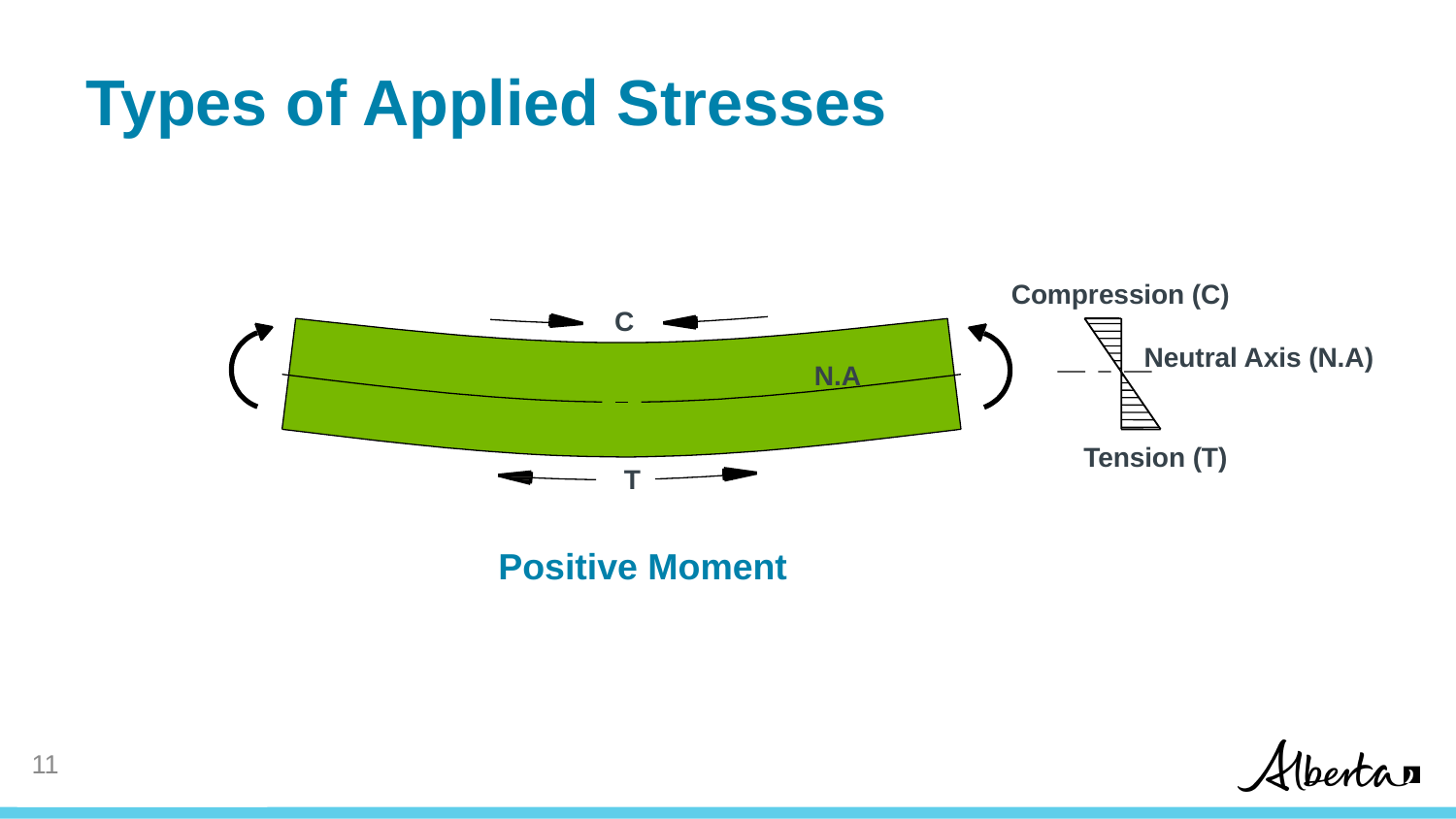

# Types of Applied Stresses
Compression (C)
C

Neutral Axis (N.A)

N.A

Tension (T)
T

Positive Moment
11